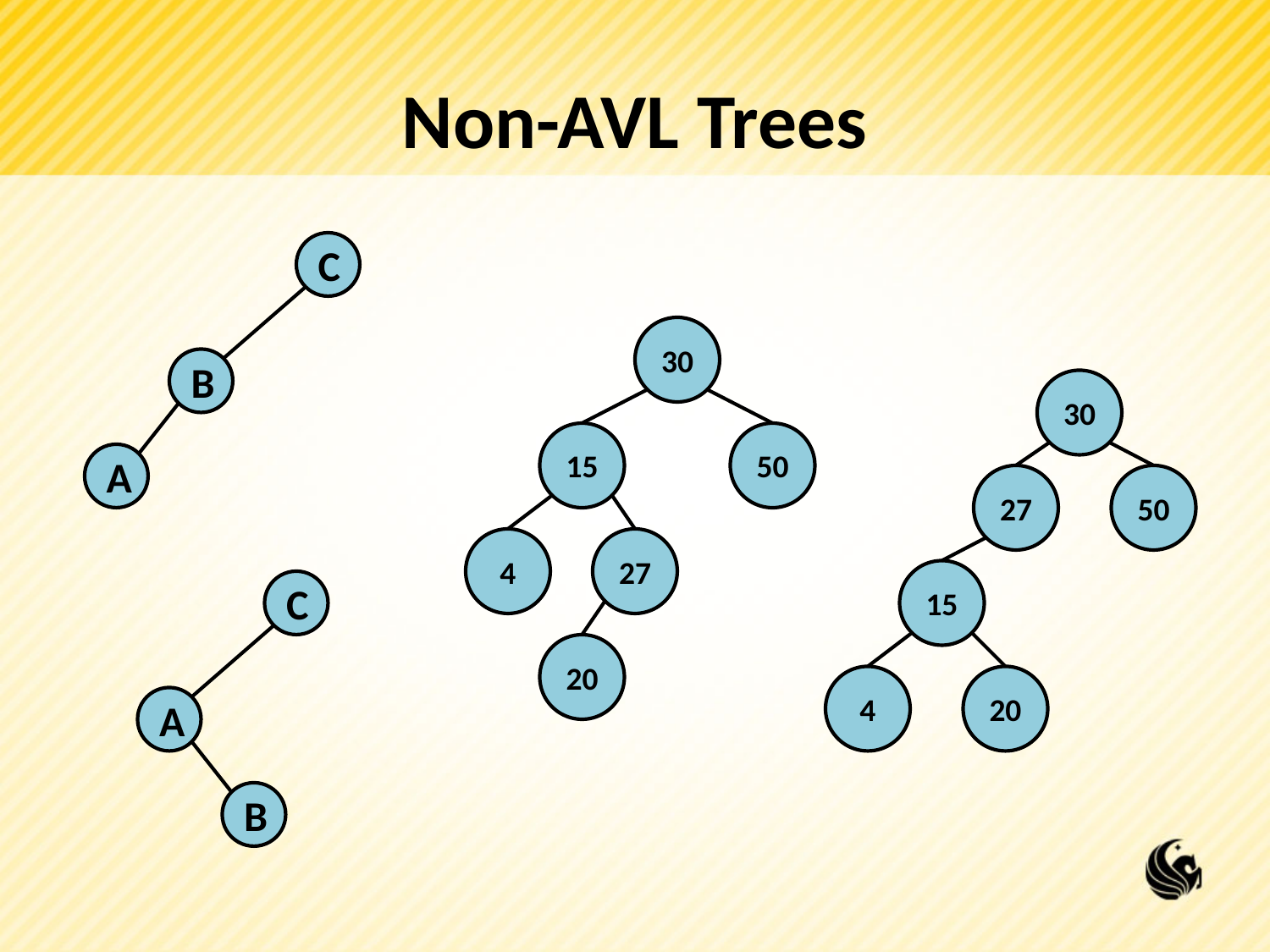

# Non-AVL Trees
C
30
B
30
15
50
A
27
50
4
27
15
C
20
4
20
A
B